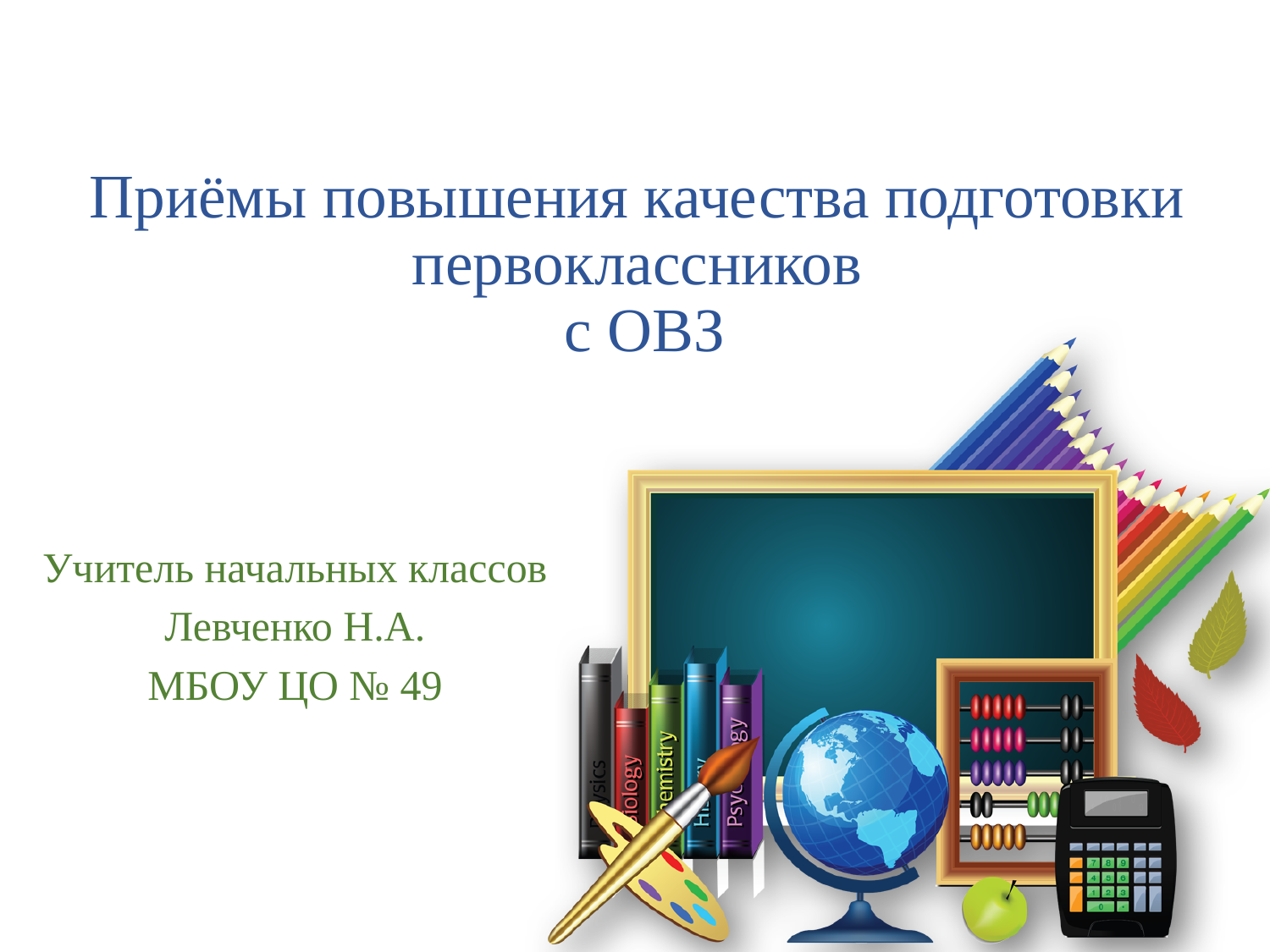

# Приёмы повышения качества подготовки первоклассников с ОВЗ
Учитель начальных классов
Левченко Н.А.
МБОУ ЦО № 49